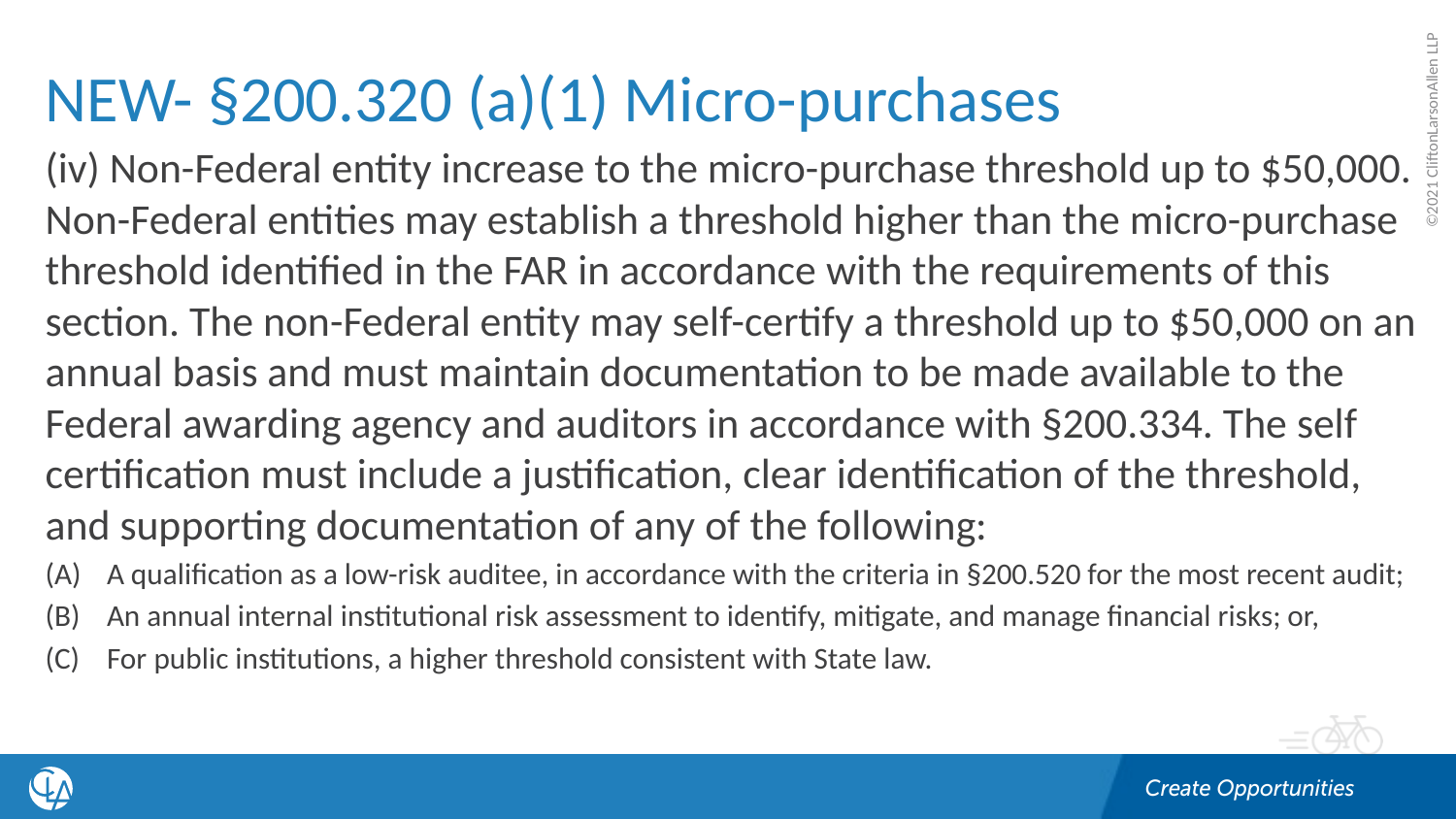

# NEW- §200.320 (a)(1) Micro-purchases
(iv) Non-Federal entity increase to the micro-purchase threshold up to $50,000. Non-Federal entities may establish a threshold higher than the micro-purchase threshold identified in the FAR in accordance with the requirements of this section. The non-Federal entity may self-certify a threshold up to $50,000 on an annual basis and must maintain documentation to be made available to the Federal awarding agency and auditors in accordance with §200.334. The self certification must include a justification, clear identification of the threshold, and supporting documentation of any of the following:
A qualification as a low-risk auditee, in accordance with the criteria in §200.520 for the most recent audit;
An annual internal institutional risk assessment to identify, mitigate, and manage financial risks; or,
For public institutions, a higher threshold consistent with State law.